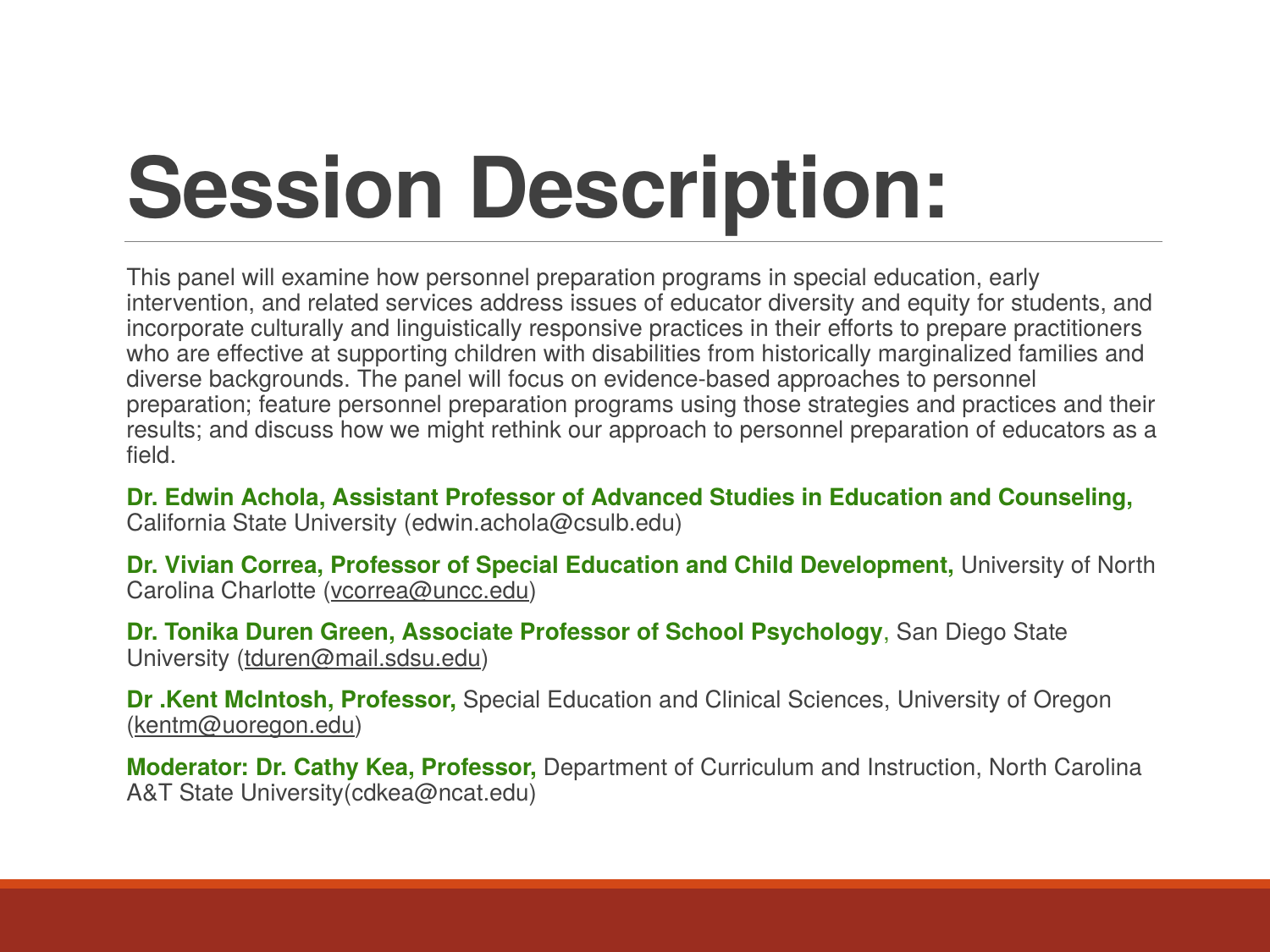

# Session Description:
This panel will examine how personnel preparation programs in special education, early intervention, and related services address issues of educator diversity and equity for students, and incorporate culturally and linguistically responsive practices in their efforts to prepare practitioners who are effective at supporting children with disabilities from historically marginalized families and diverse backgrounds. The panel will focus on evidence-based approaches to personnel preparation; feature personnel preparation programs using those strategies and practices and their results; and discuss how we might rethink our approach to personnel preparation of educators as a field.
Dr. Edwin Achola, Assistant Professor of Advanced Studies in Education and Counseling, California State University (edwin.achola@csulb.edu)
Dr. Vivian Correa, Professor of Special Education and Child Development, University of North Carolina Charlotte (vcorrea@uncc.edu)
Dr. Tonika Duren Green, Associate Professor of School Psychology, San Diego State University (tduren@mail.sdsu.edu)
Dr .Kent McIntosh, Professor, Special Education and Clinical Sciences, University of Oregon (kentm@uoregon.edu)
Moderator: Dr. Cathy Kea, Professor, Department of Curriculum and Instruction, North Carolina A&T State University(cdkea@ncat.edu)